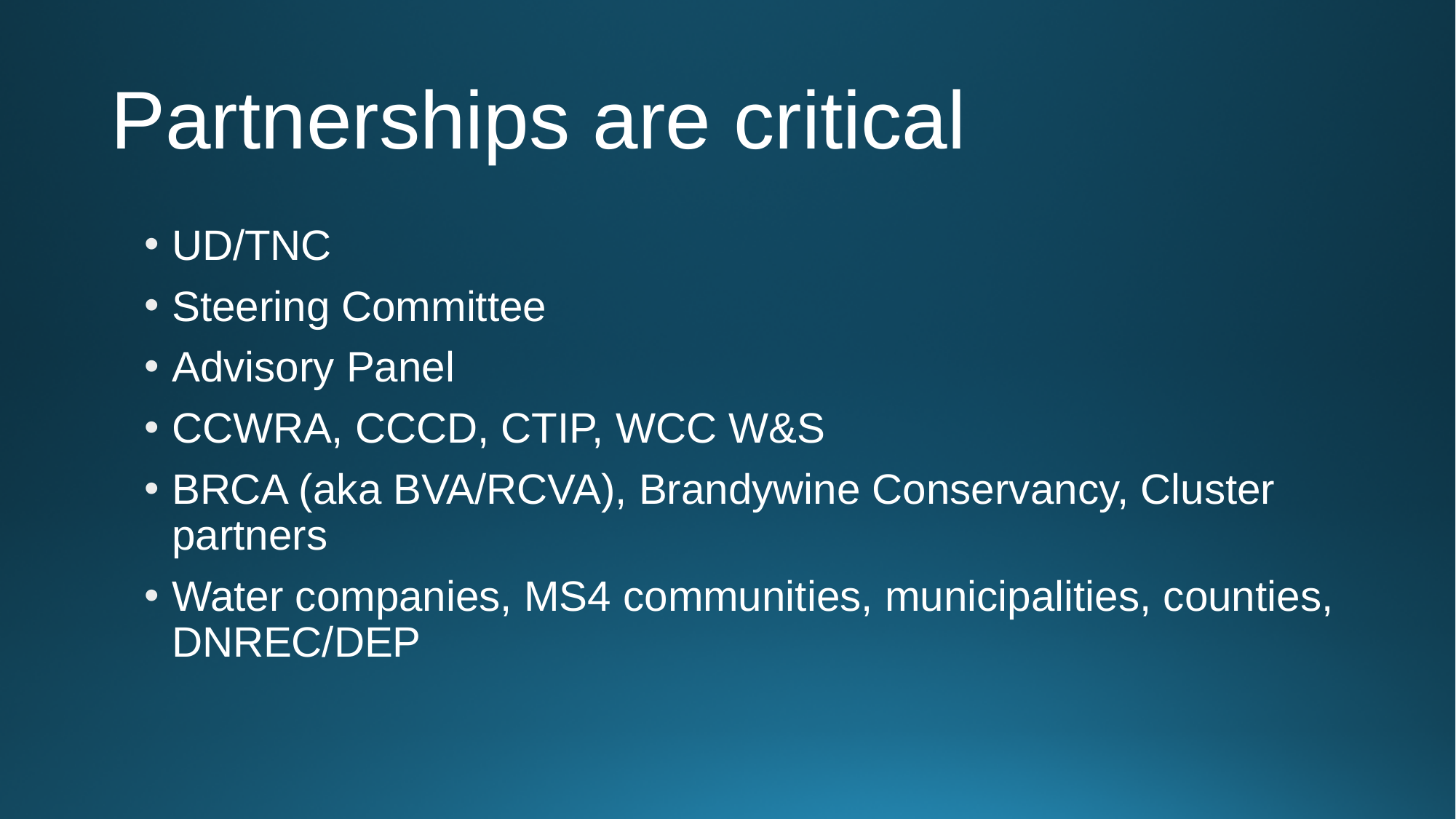

# Partnerships are critical
UD/TNC
Steering Committee
Advisory Panel
CCWRA, CCCD, CTIP, WCC W&S
BRCA (aka BVA/RCVA), Brandywine Conservancy, Cluster partners
Water companies, MS4 communities, municipalities, counties, DNREC/DEP